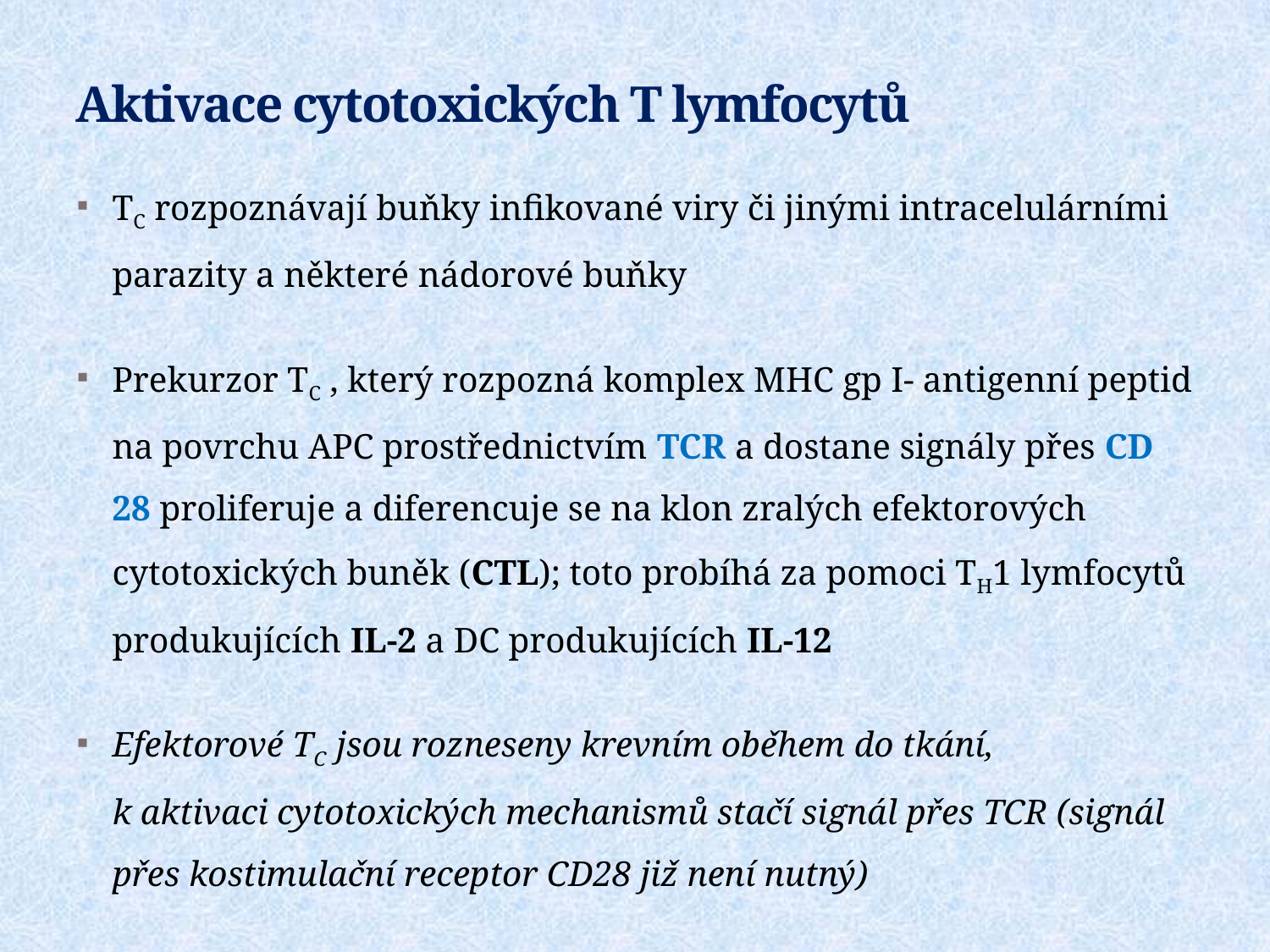

# Aktivace cytotoxických T lymfocytů
TC rozpoznávají buňky infikované viry či jinými intracelulárními parazity a některé nádorové buňky

Prekurzor TC , který rozpozná komplex MHC gp I- antigenní peptid na povrchu APC prostřednictvím TCR a dostane signály přes CD 28 proliferuje a diferencuje se na klon zralých efektorových cytotoxických buněk (CTL); toto probíhá za pomoci TH1 lymfocytů produkujících IL-2 a DC produkujících IL-12

Efektorové TC  jsou rozneseny krevním oběhem do tkání,
k aktivaci cytotoxických mechanismů stačí signál přes TCR (signál přes kostimulační receptor CD28 již není nutný)